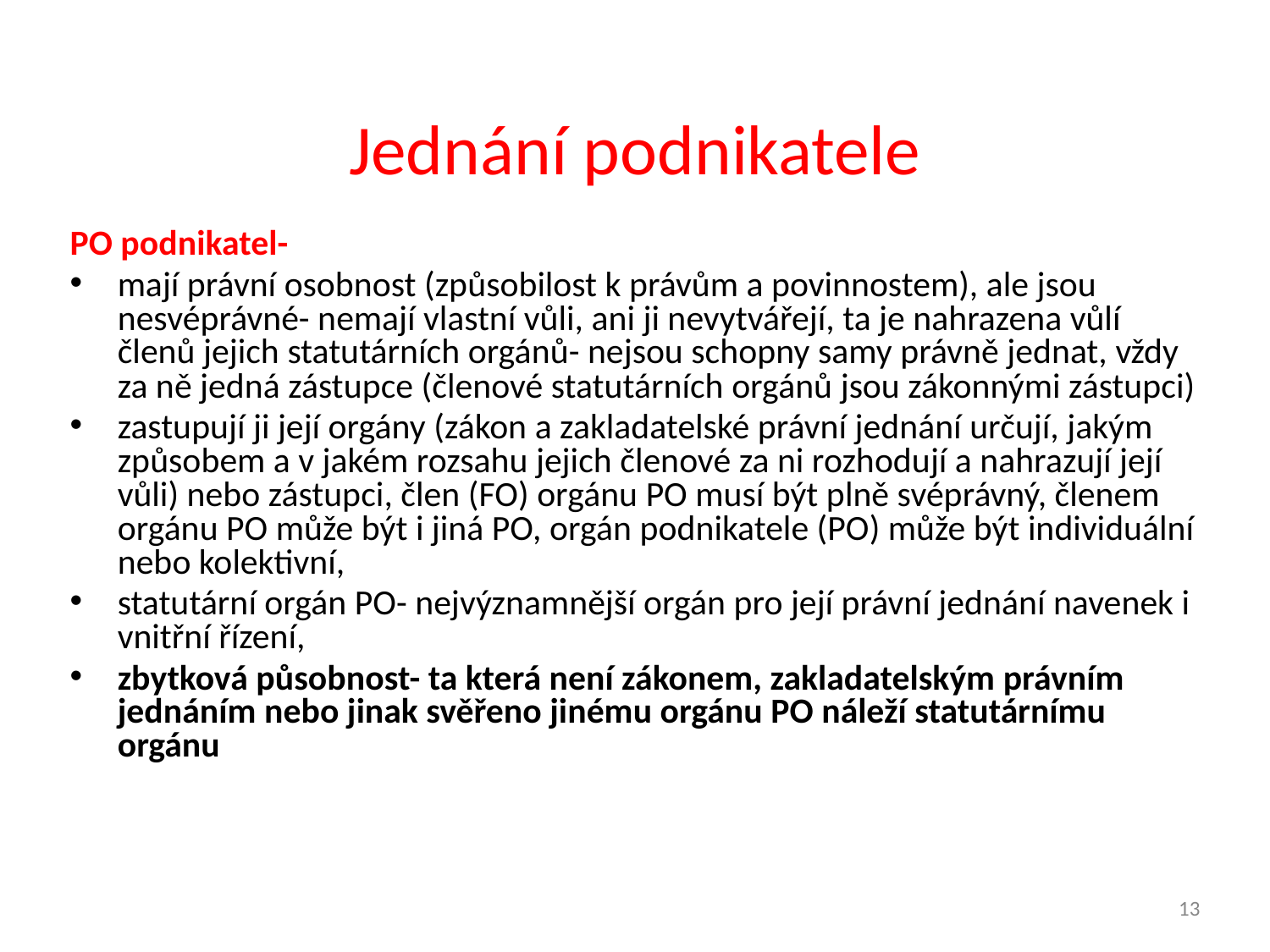

13
# Jednání podnikatele
PO podnikatel-
mají právní osobnost (způsobilost k právům a povinnostem), ale jsou nesvéprávné- nemají vlastní vůli, ani ji nevytvářejí, ta je nahrazena vůlí členů jejich statutárních orgánů- nejsou schopny samy právně jednat, vždy za ně jedná zástupce (členové statutárních orgánů jsou zákonnými zástupci)
zastupují ji její orgány (zákon a zakladatelské právní jednání určují, jakým způsobem a v jakém rozsahu jejich členové za ni rozhodují a nahrazují její vůli) nebo zástupci, člen (FO) orgánu PO musí být plně svéprávný, členem orgánu PO může být i jiná PO, orgán podnikatele (PO) může být individuální nebo kolektivní,
statutární orgán PO- nejvýznamnější orgán pro její právní jednání navenek i vnitřní řízení,
zbytková působnost- ta která není zákonem, zakladatelským právním jednáním nebo jinak svěřeno jinému orgánu PO náleží statutárnímu orgánu